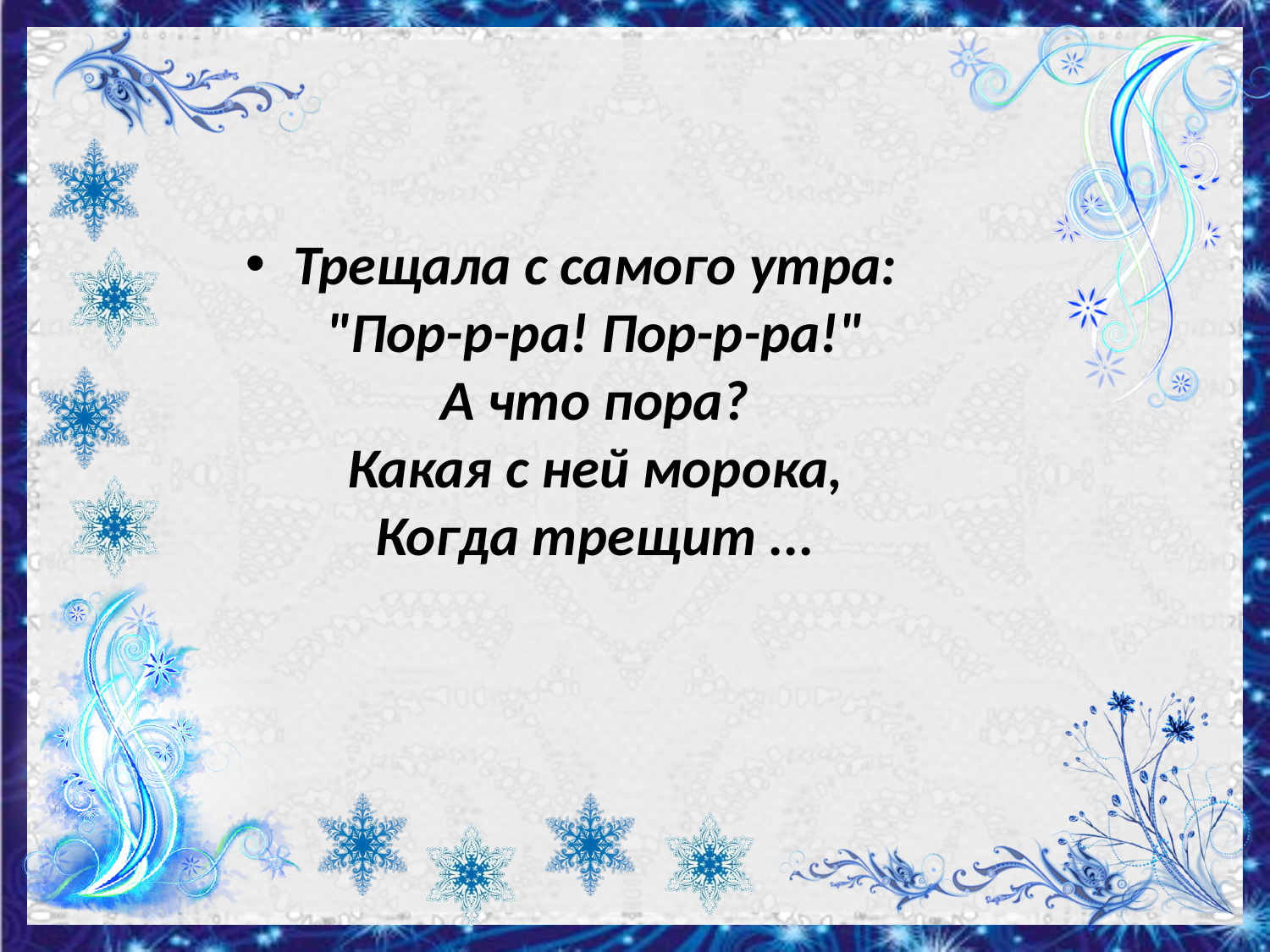

Трещала с самого утра:
"Пор-р-ра! Пор-р-ра!"
А что пора?
Какая с ней морока,
Когда трещит ...